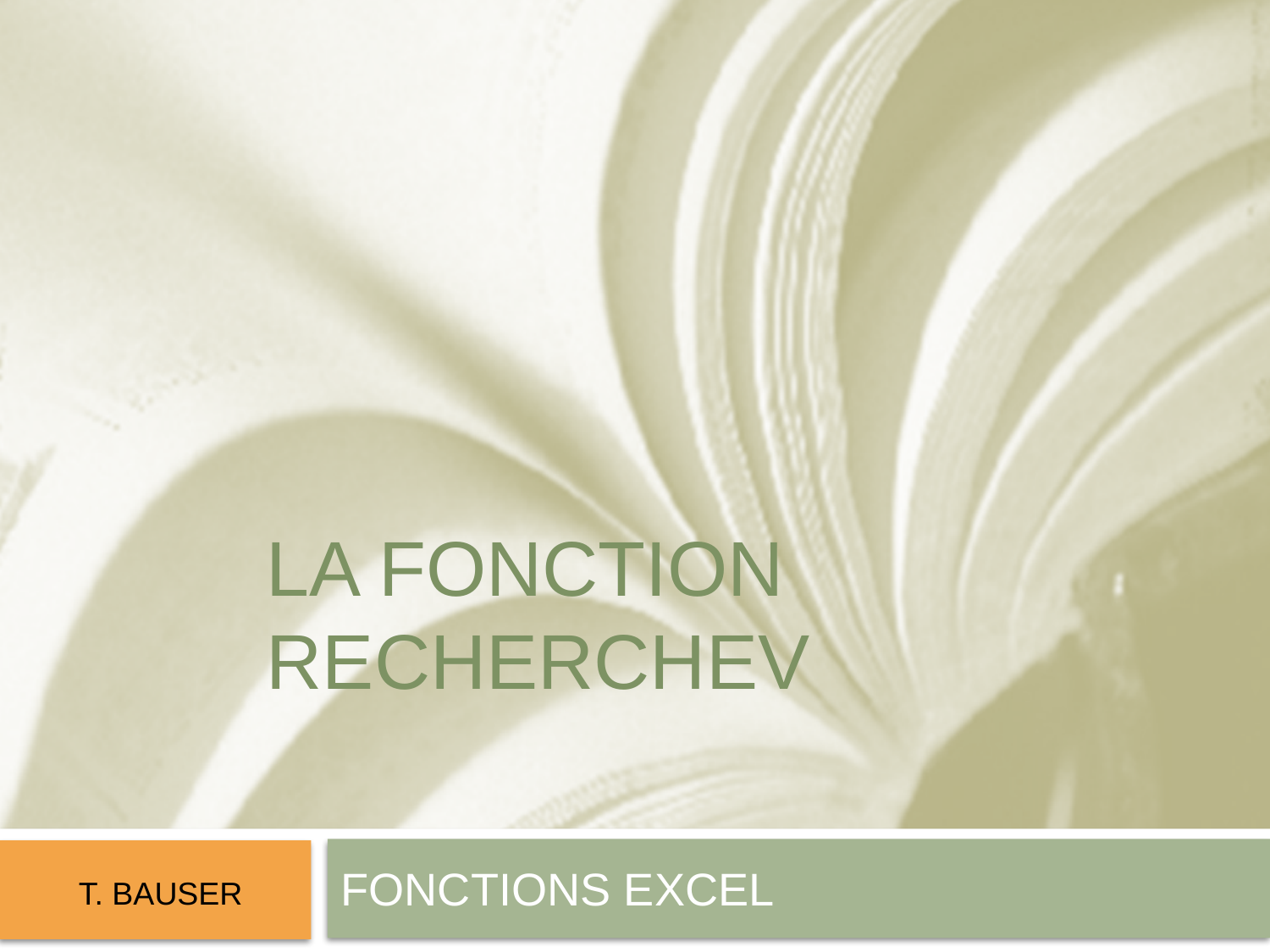

# La fonction RECHERCHEV
FONCTIONS EXCEL
T. BAUSER